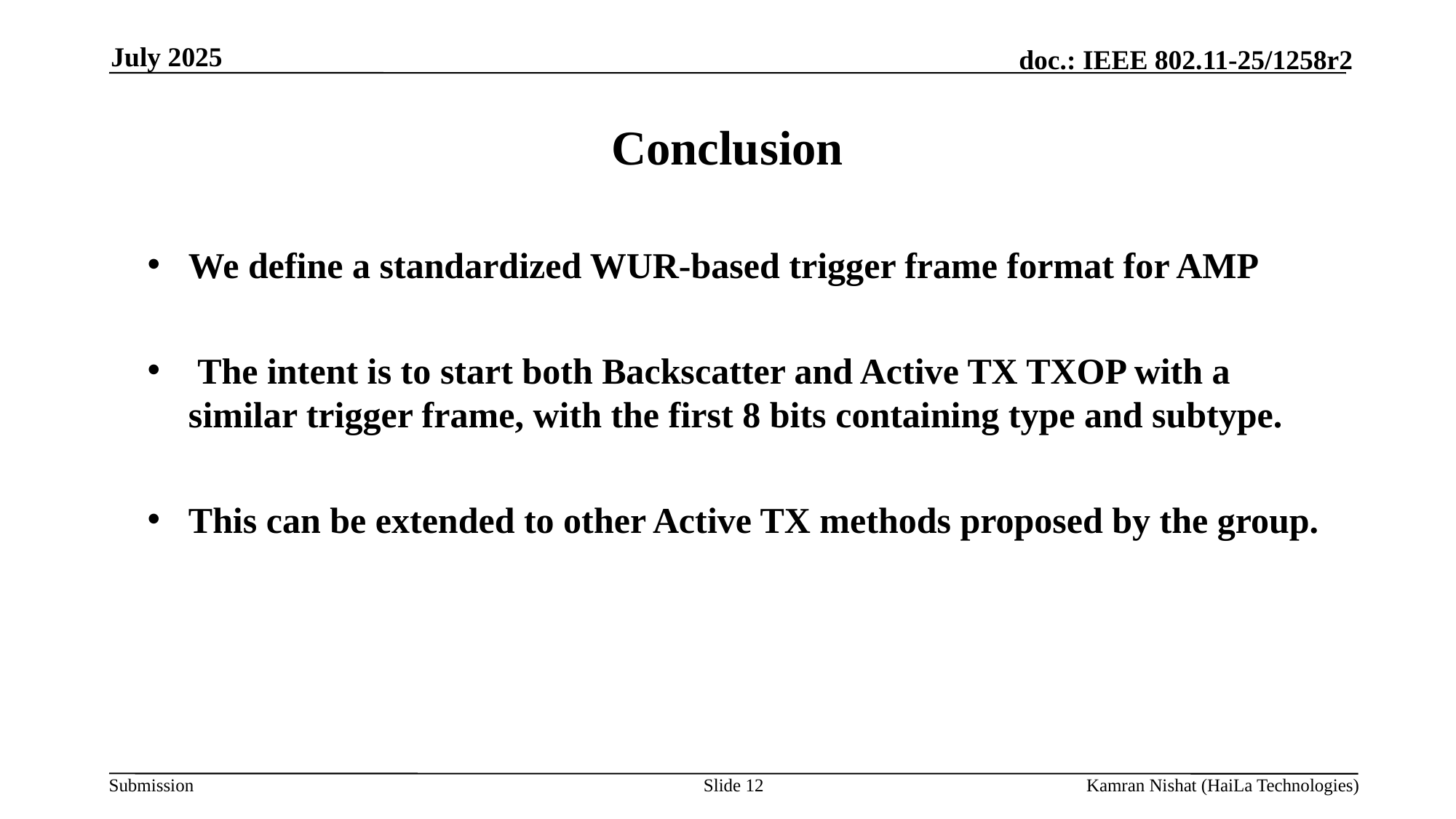

July 2025
# Conclusion
We define a standardized WUR-based trigger frame format for AMP

 The intent is to start both Backscatter and Active TX TXOP with a similar trigger frame, with the first 8 bits containing type and subtype.

This can be extended to other Active TX methods proposed by the group.
Slide 12
Kamran Nishat (HaiLa Technologies)